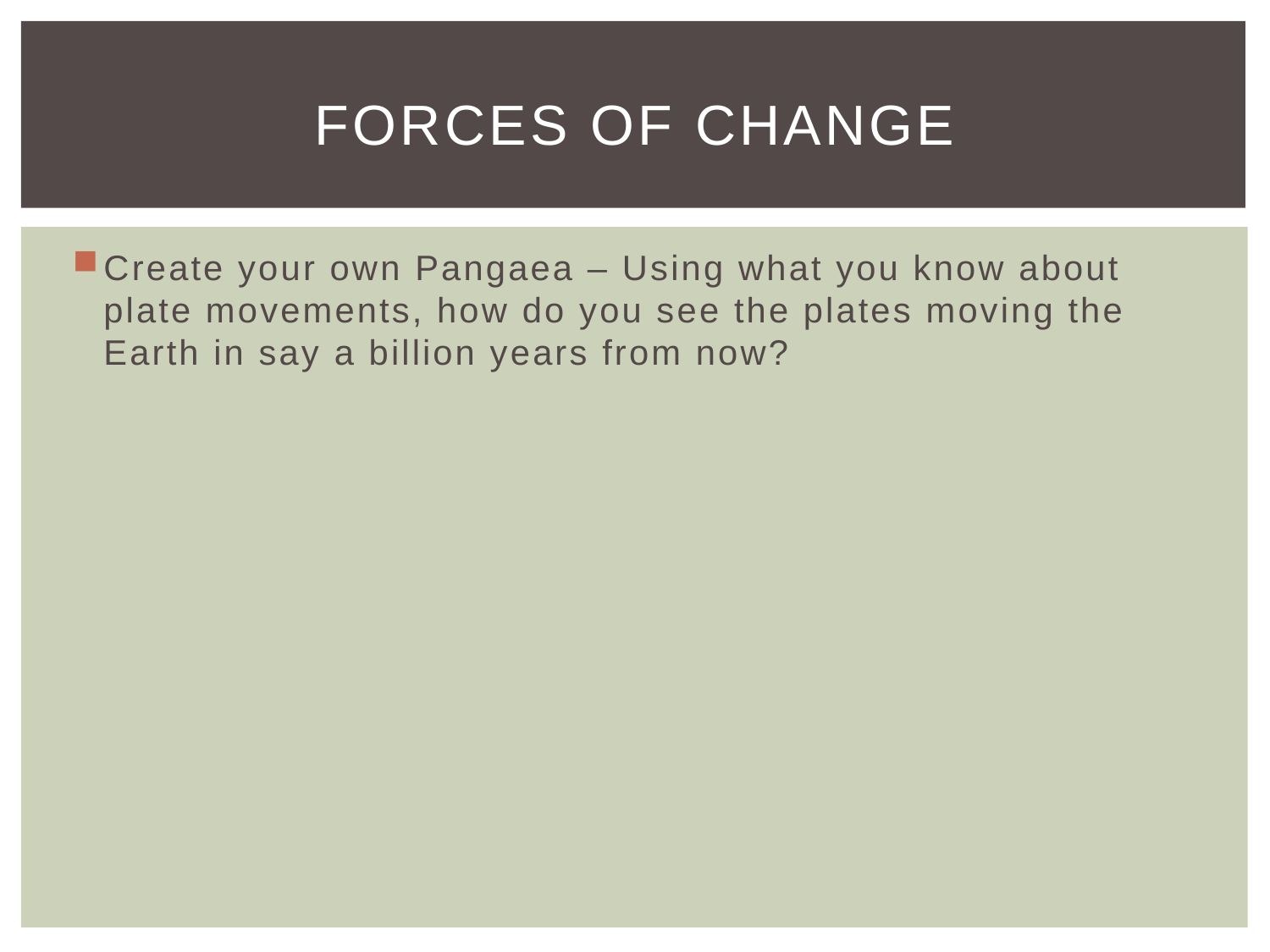

# Forces of Change
Create your own Pangaea – Using what you know about plate movements, how do you see the plates moving the Earth in say a billion years from now?